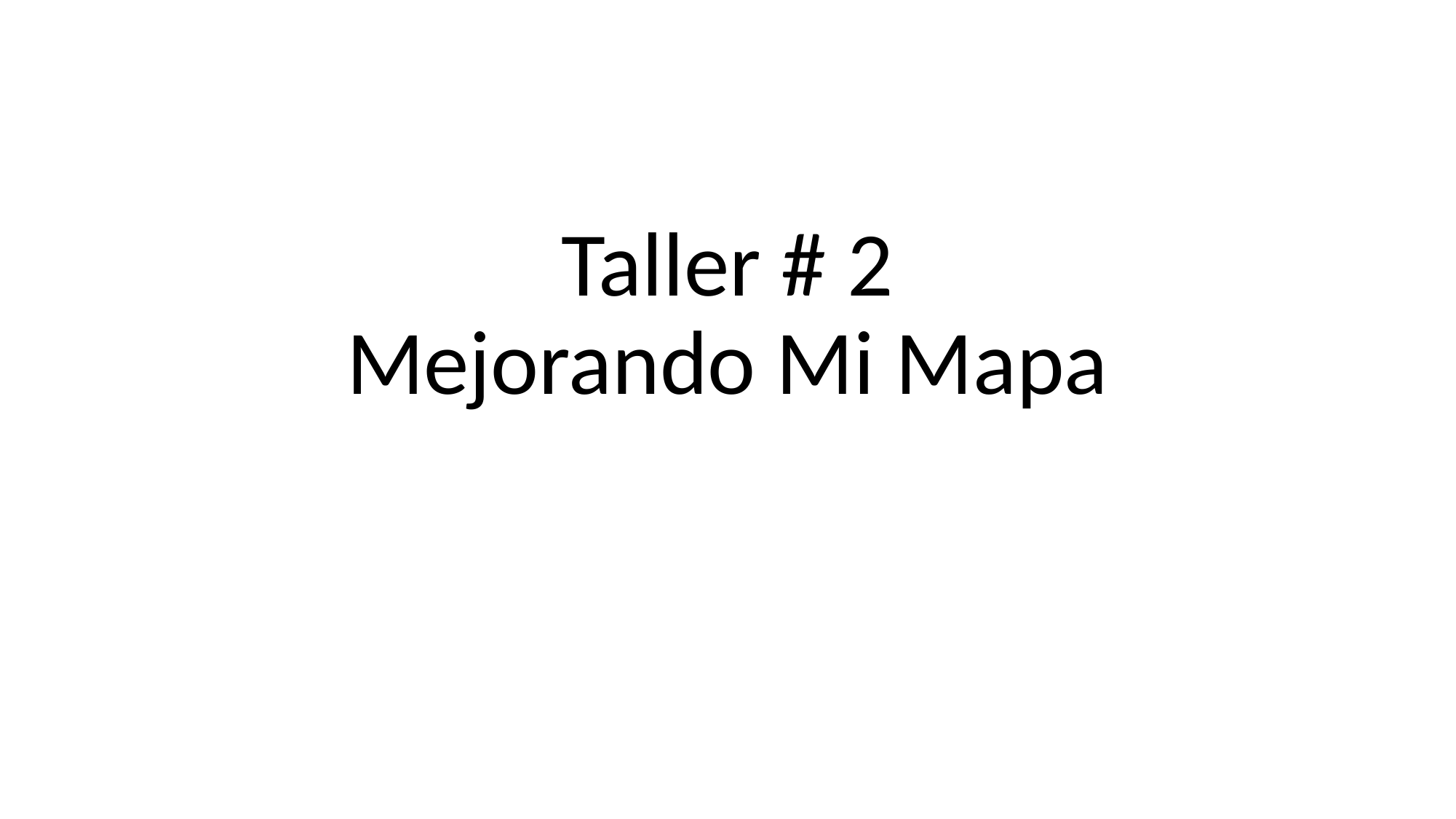

# Taller # 2 Mejorando Mi Mapa